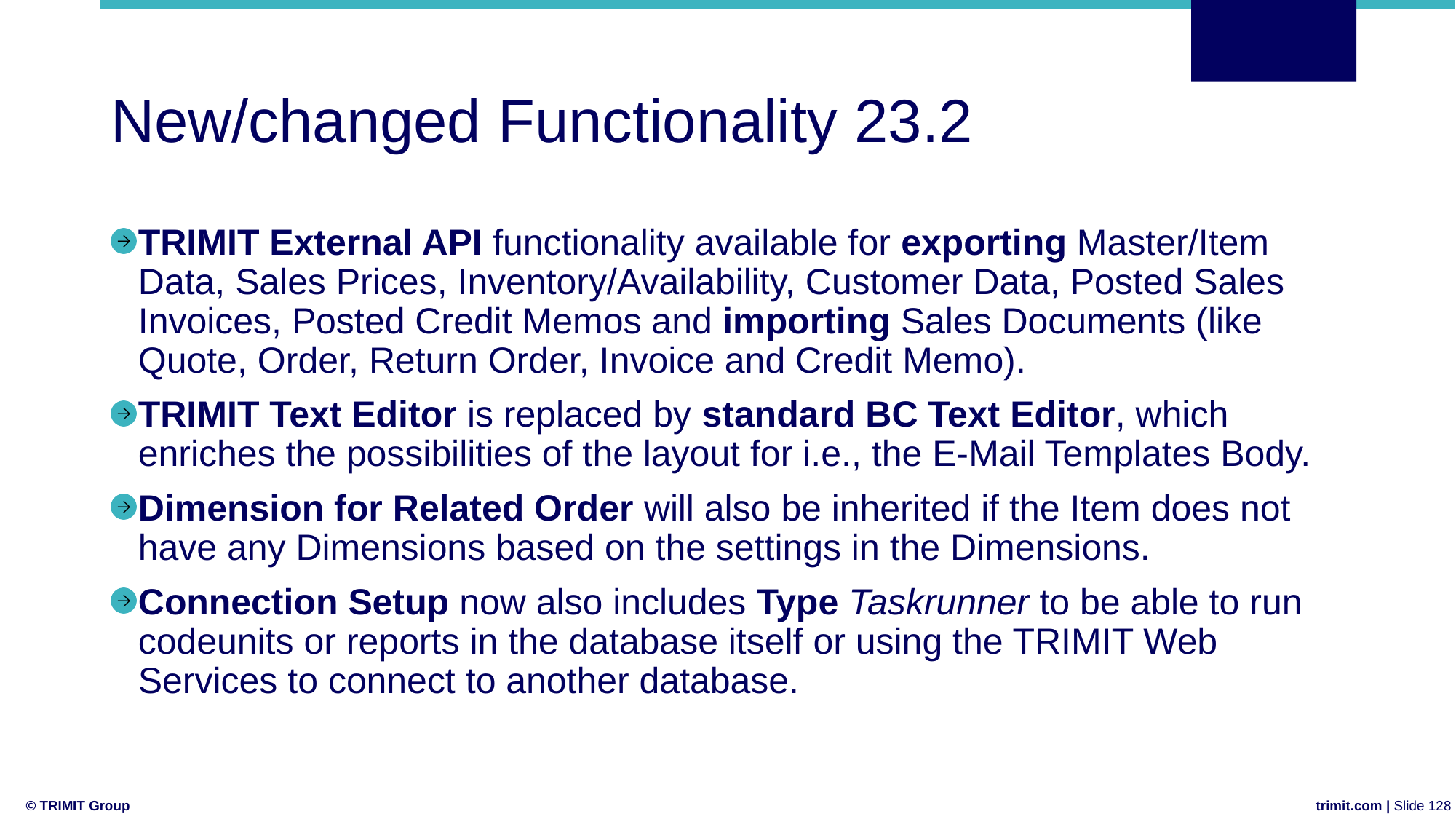

# New/changed Functionality 23.2
TRIMIT External API functionality available for exporting Master/Item Data, Sales Prices, Inventory/Availability, Customer Data, Posted Sales Invoices, Posted Credit Memos and importing Sales Documents (like Quote, Order, Return Order, Invoice and Credit Memo).
TRIMIT Text Editor is replaced by standard BC Text Editor, which enriches the possibilities of the layout for i.e., the E-Mail Templates Body.
Dimension for Related Order will also be inherited if the Item does not have any Dimensions based on the settings in the Dimensions.
Connection Setup now also includes Type Taskrunner to be able to run codeunits or reports in the database itself or using the TRIMIT Web Services to connect to another database.